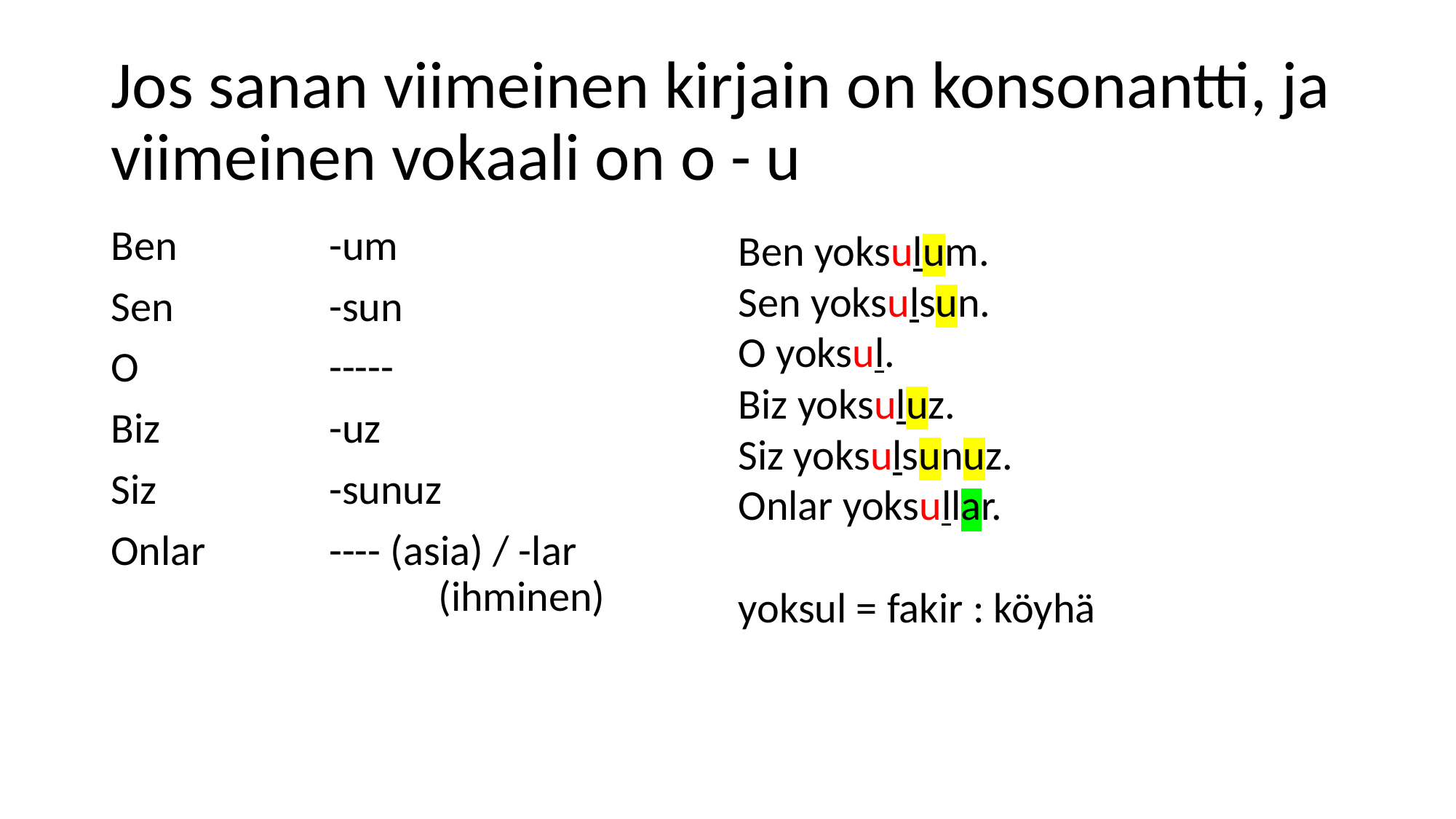

# Jos sanan viimeinen kirjain on konsonantti, ja viimeinen vokaali on o - u
Ben		-um
Sen		-sun
O		-----
Biz		-uz
Siz		-sunuz
Onlar		---- (asia) / -lar 			(ihminen)

Ben yoksulum.
Sen yoksulsun.
O yoksul.
Biz yoksuluz.
Siz yoksulsunuz.
Onlar yoksullar.

yoksul = fakir : köyhä